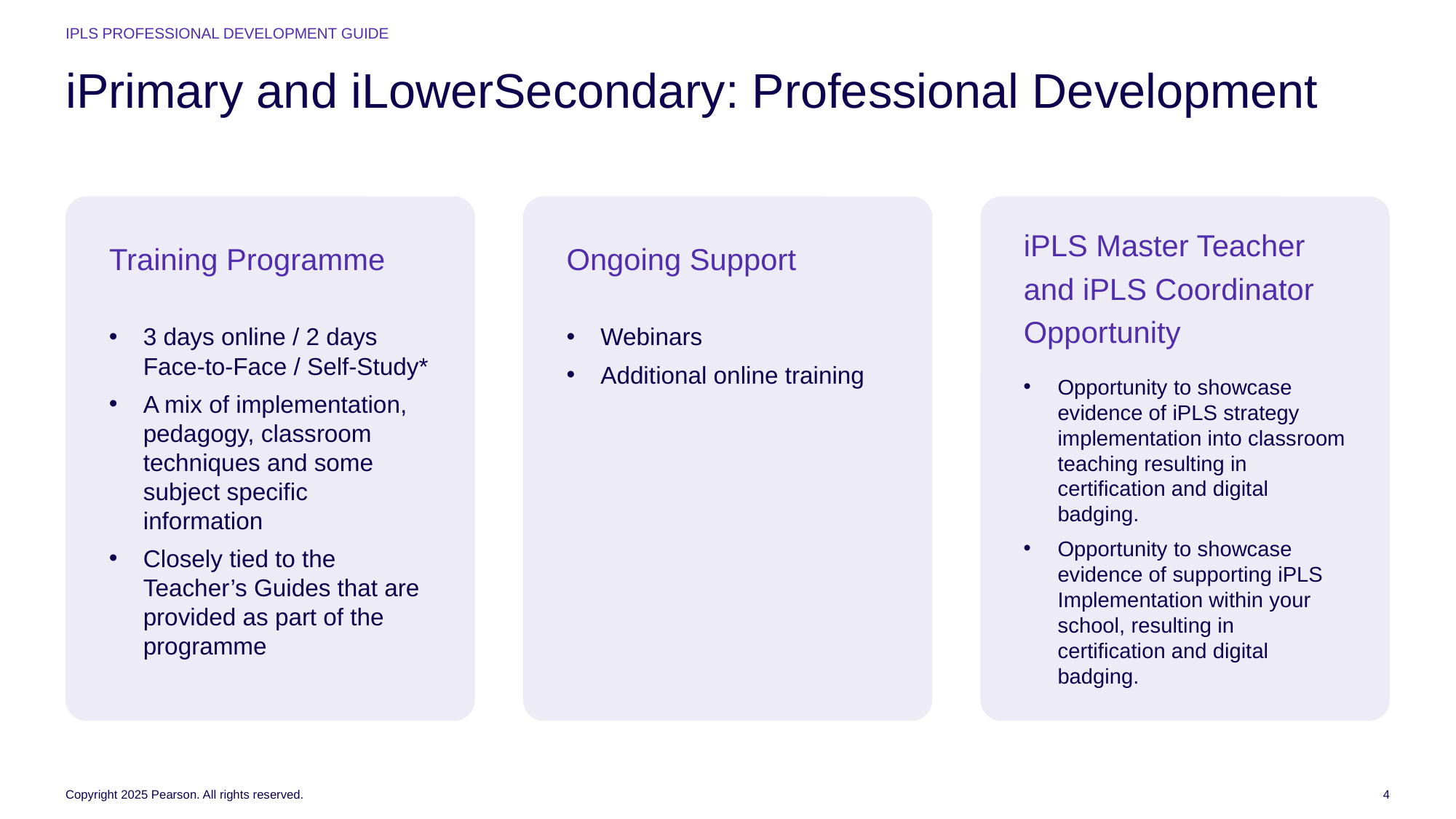

iPLS Professional Development Guide
# iPrimary and iLowerSecondary: Professional Development

Ongoing Support
Training Programme
iPLS Master Teacher and iPLS Coordinator Opportunity
3 days online / 2 days Face-to-Face / Self-Study*
A mix of implementation, pedagogy, classroom techniques and some subject specific information
Closely tied to the Teacher’s Guides that are provided as part of the programme
Webinars
Additional online training

Opportunity to showcase evidence of iPLS strategy implementation into classroom teaching resulting in certification and digital badging.
Opportunity to showcase evidence of supporting iPLS Implementation within your school, resulting in certification and digital badging.
Copyright 2025 Pearson. All rights reserved.
4